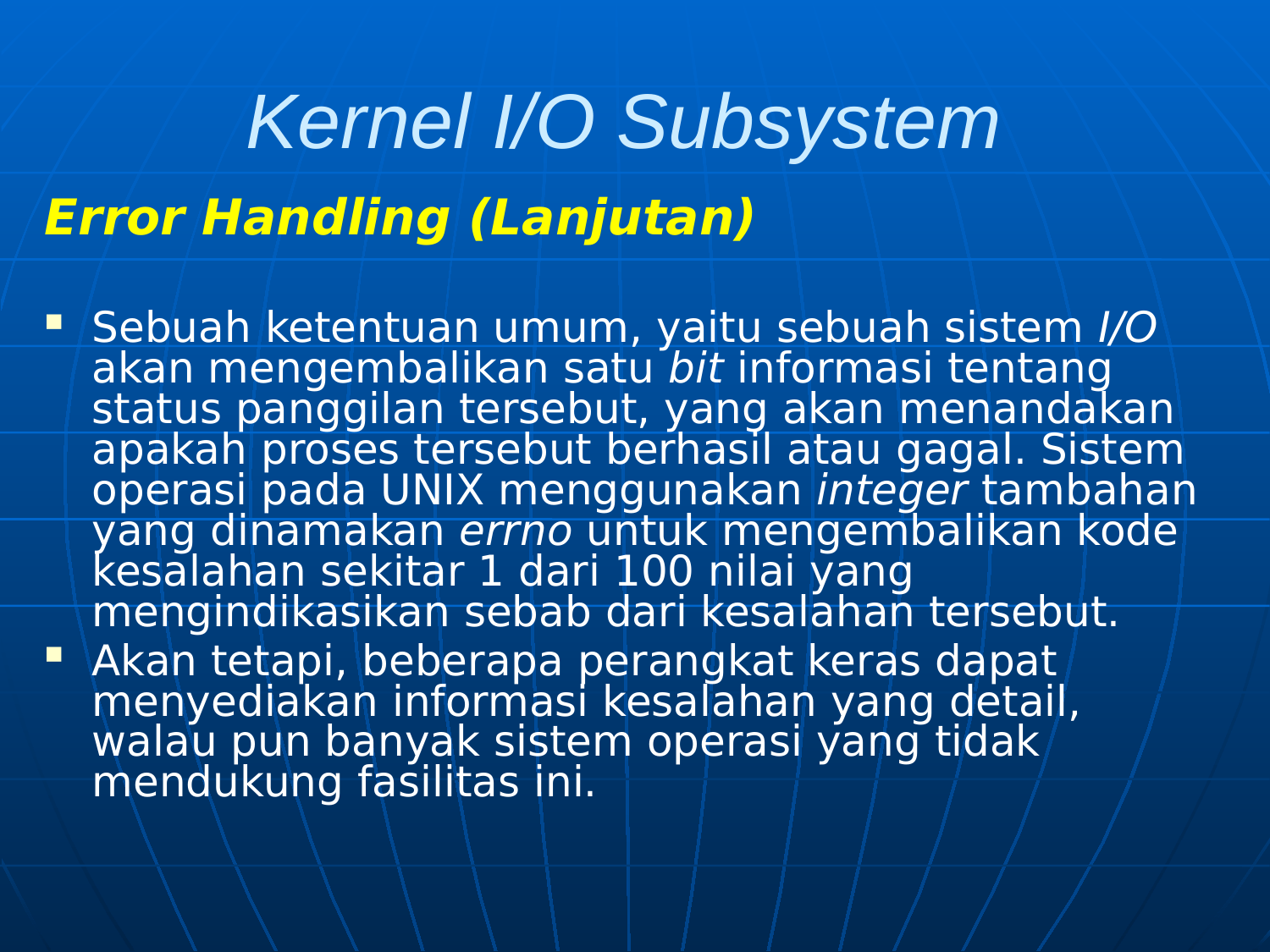

# Kernel I/O Subsystem
Error Handling (Lanjutan)

Sebuah ketentuan umum, yaitu sebuah sistem I/O akan mengembalikan satu bit informasi tentang status panggilan tersebut, yang akan menandakan apakah proses tersebut berhasil atau gagal. Sistem operasi pada UNIX menggunakan integer tambahan yang dinamakan errno untuk mengembalikan kode kesalahan sekitar 1 dari 100 nilai yang mengindikasikan sebab dari kesalahan tersebut.
Akan tetapi, beberapa perangkat keras dapat menyediakan informasi kesalahan yang detail, walau pun banyak sistem operasi yang tidak mendukung fasilitas ini.